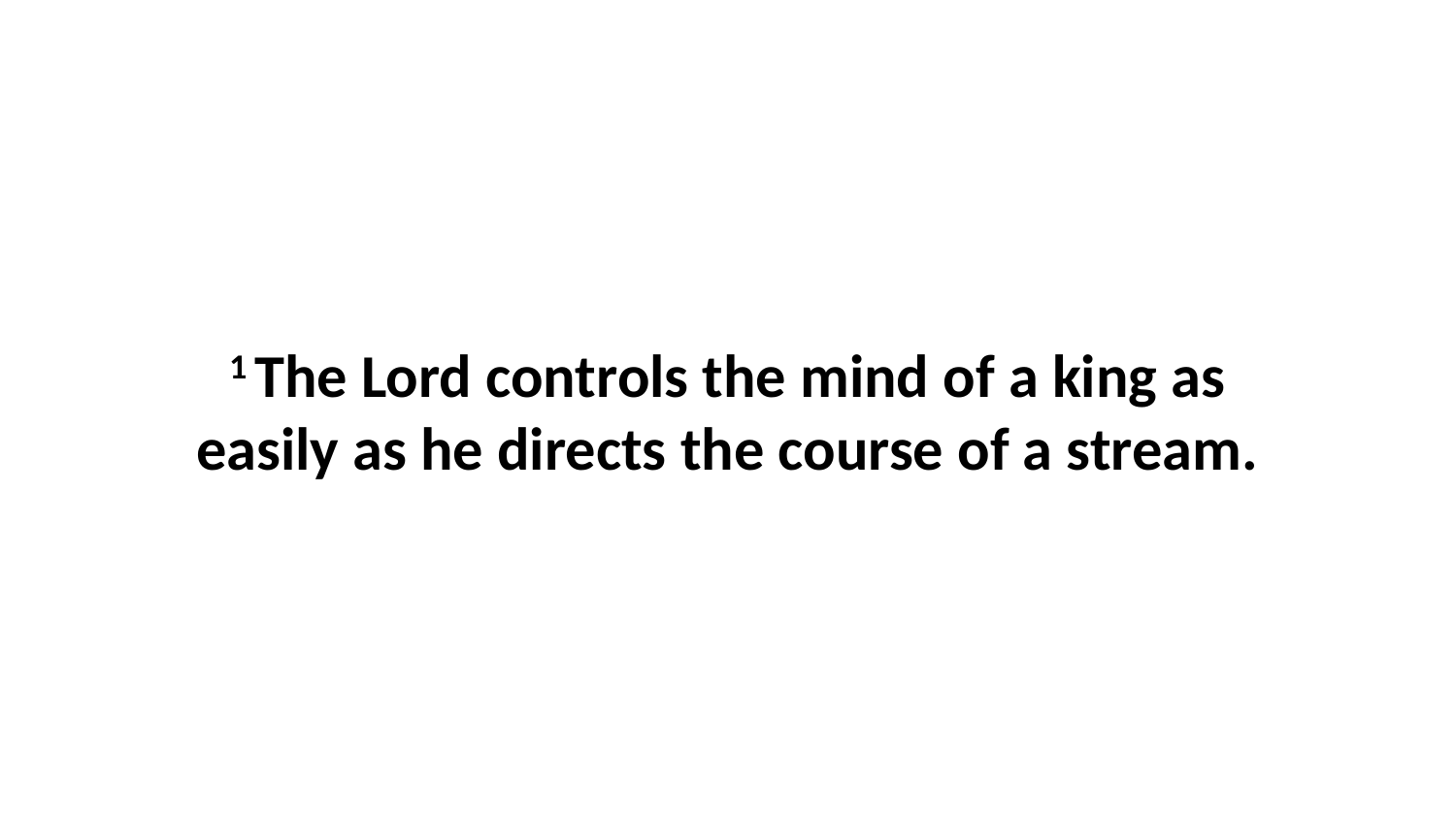

1 The Lord controls the mind of a king as easily as he directs the course of a stream.